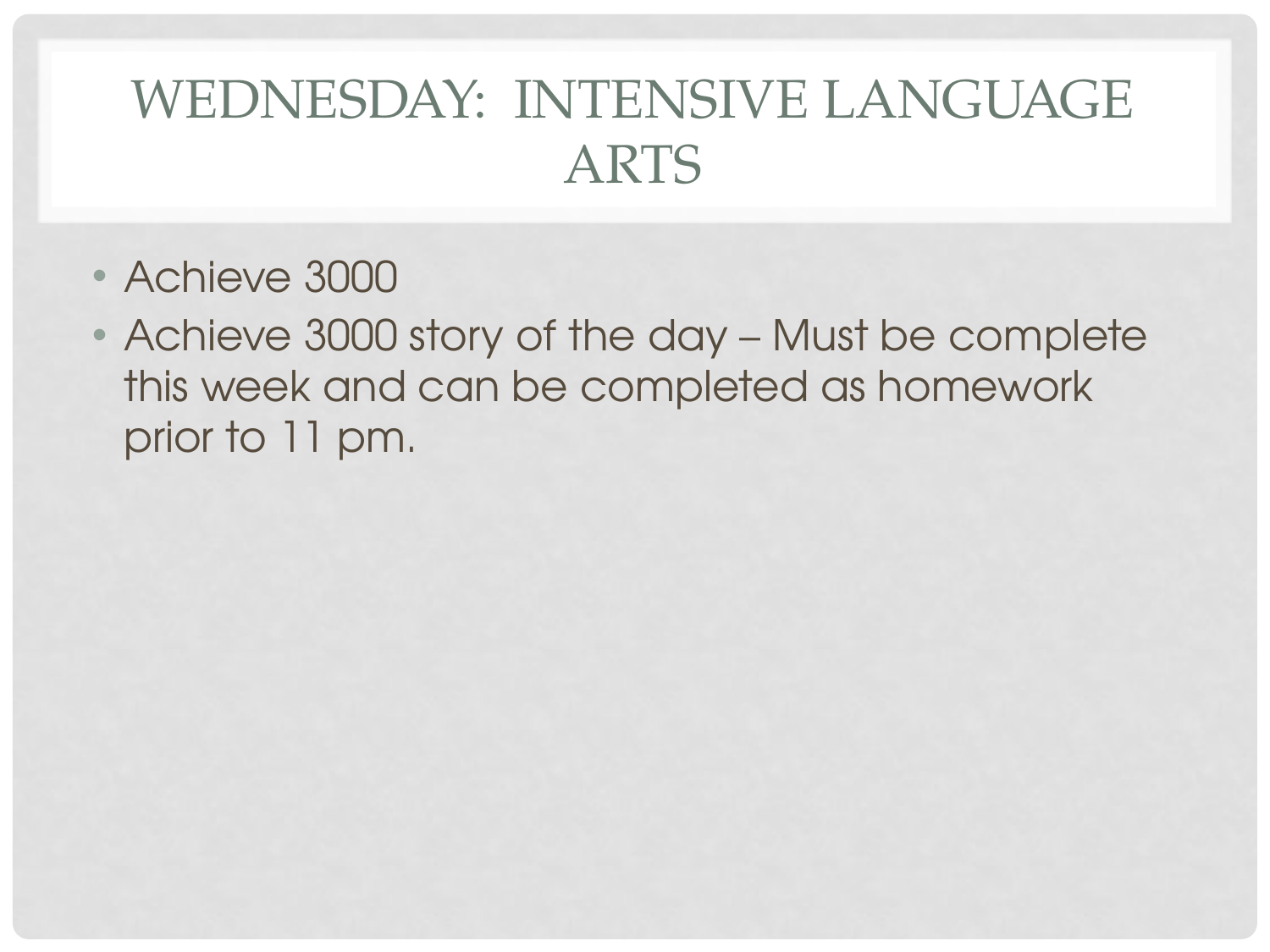

# Wednesday:  Intensive Language Arts
Achieve 3000
Achieve 3000 story of the day – Must be complete this week and can be completed as homework prior to 11 pm.